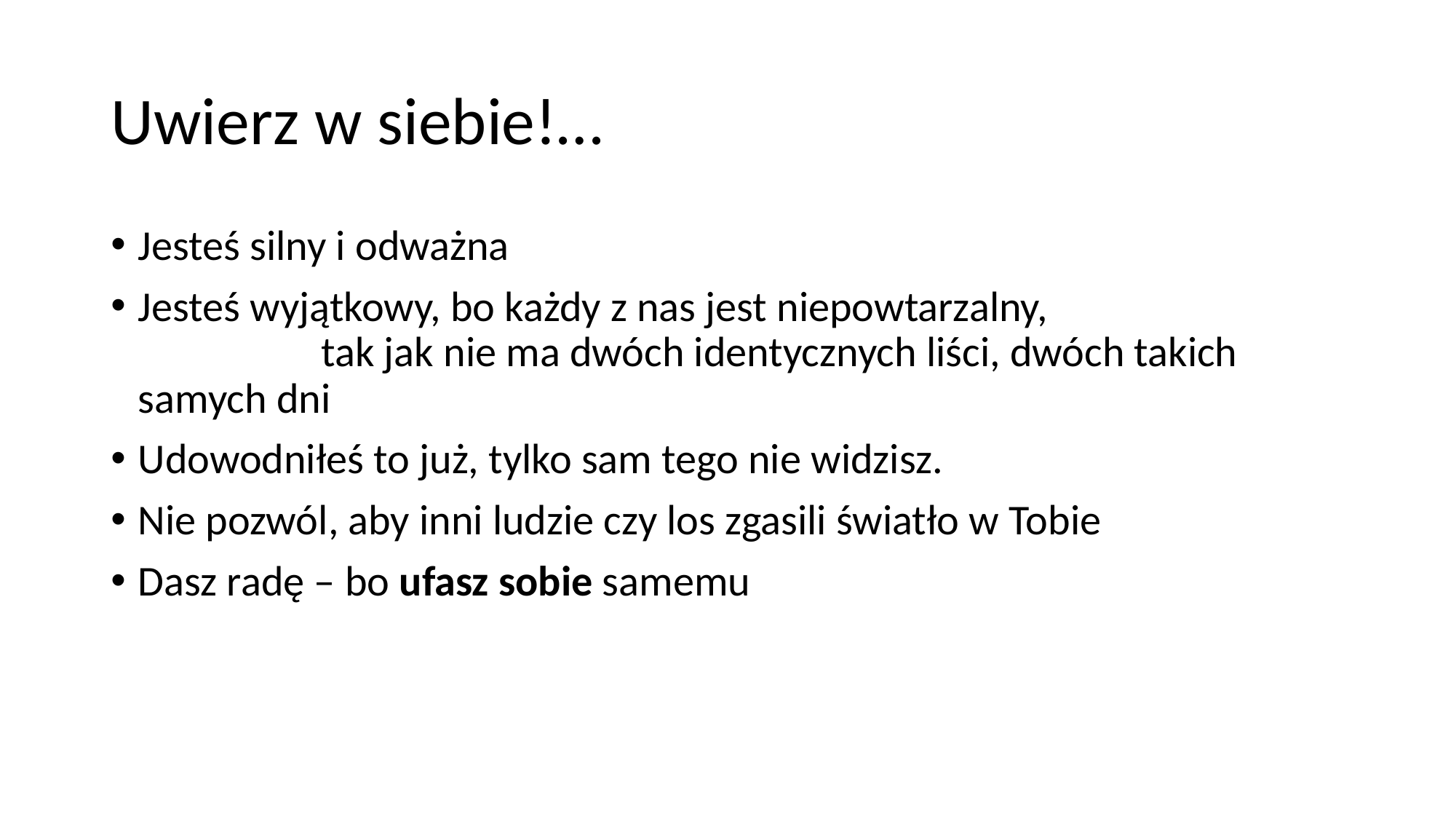

# Uwierz w siebie!…
Jesteś silny i odważna
Jesteś wyjątkowy, bo każdy z nas jest niepowtarzalny,                                                  tak jak nie ma dwóch identycznych liści, dwóch takich samych dni
Udowodniłeś to już, tylko sam tego nie widzisz.
Nie pozwól, aby inni ludzie czy los zgasili światło w Tobie
Dasz radę – bo ufasz sobie samemu